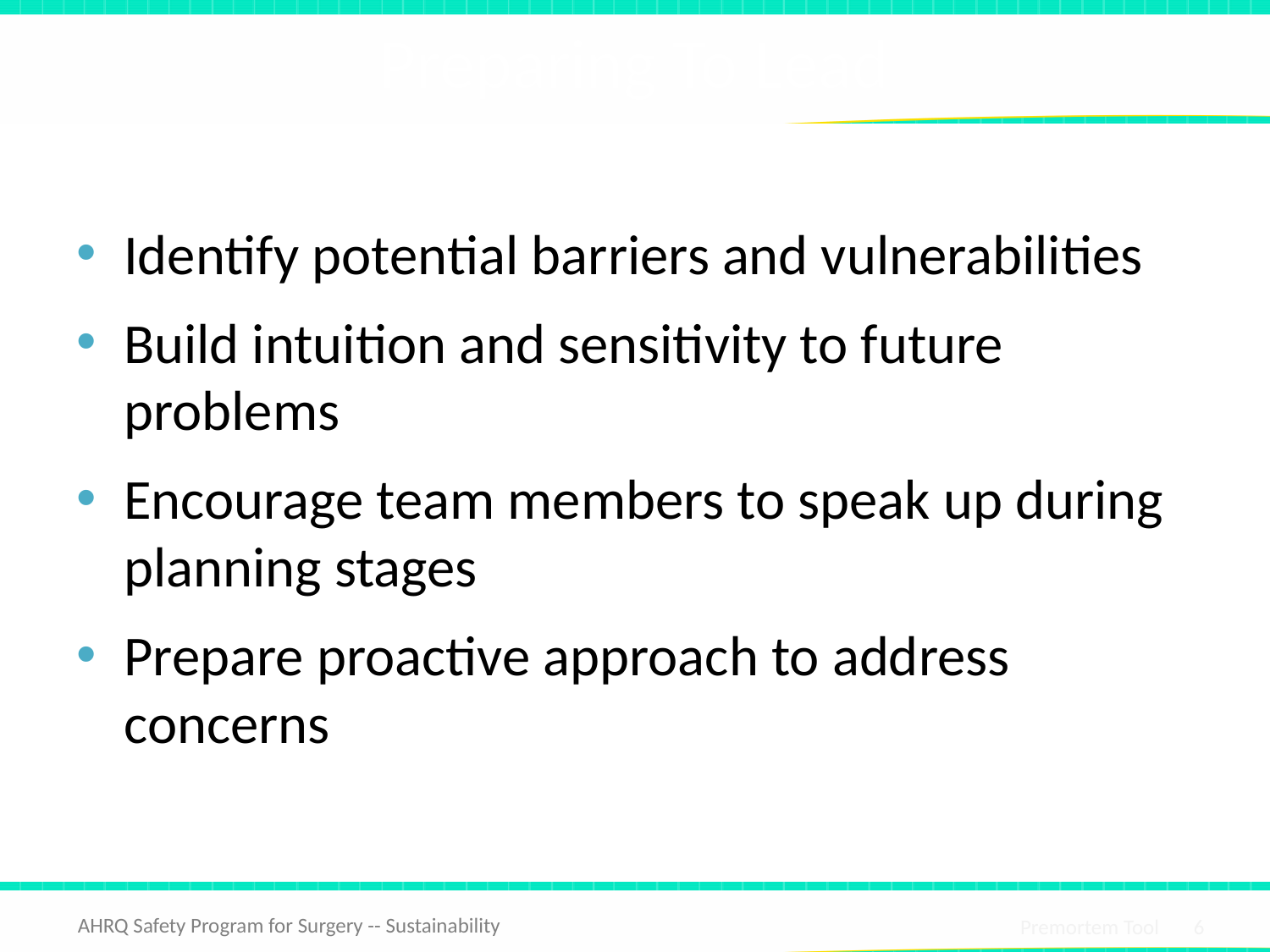

# Preparing To Lead
Identify potential barriers and vulnerabilities
Build intuition and sensitivity to future problems
Encourage team members to speak up during planning stages
Prepare proactive approach to address concerns